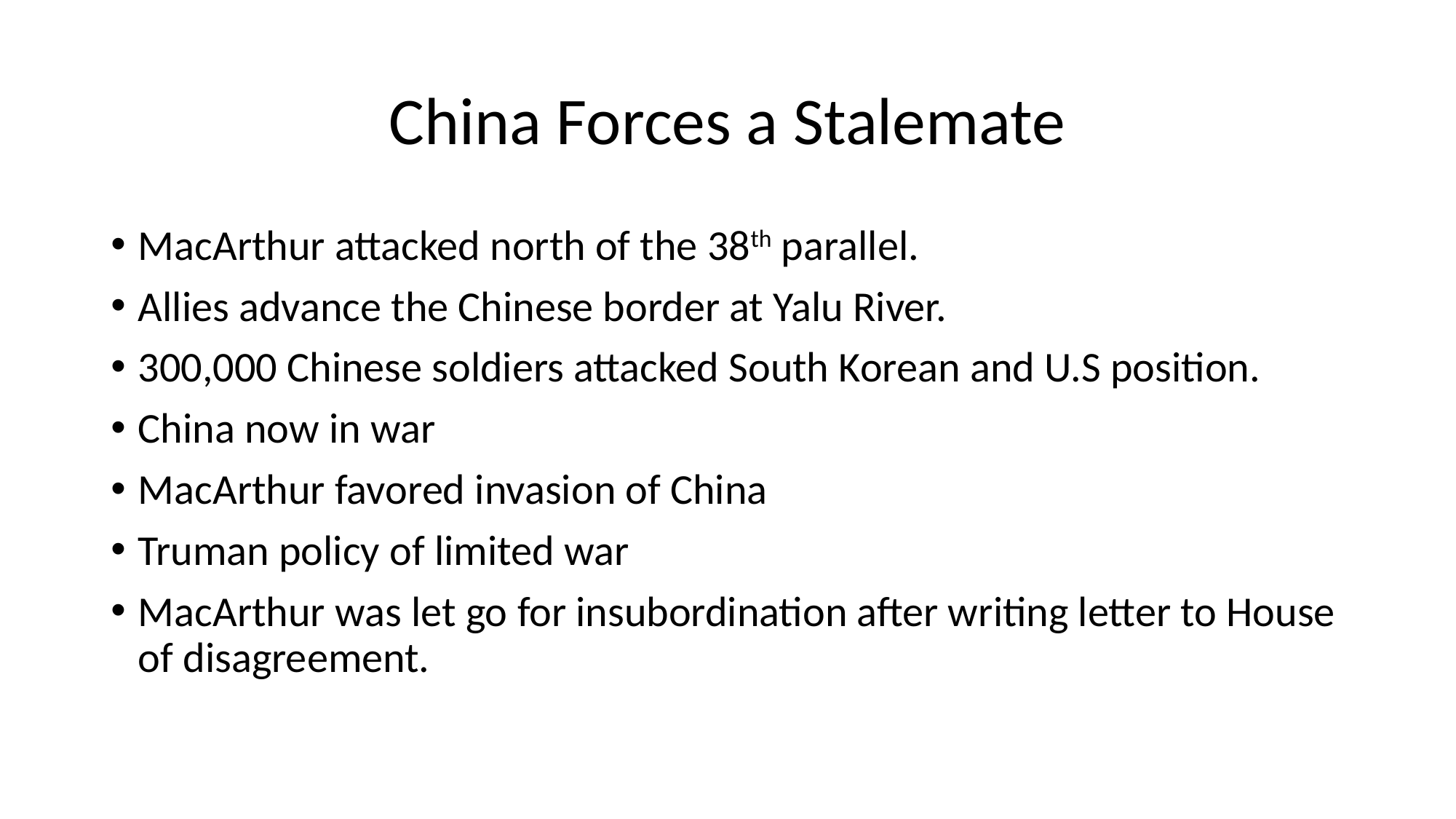

# China Forces a Stalemate
MacArthur attacked north of the 38th parallel.
Allies advance the Chinese border at Yalu River.
300,000 Chinese soldiers attacked South Korean and U.S position.
China now in war
MacArthur favored invasion of China
Truman policy of limited war
MacArthur was let go for insubordination after writing letter to House of disagreement.